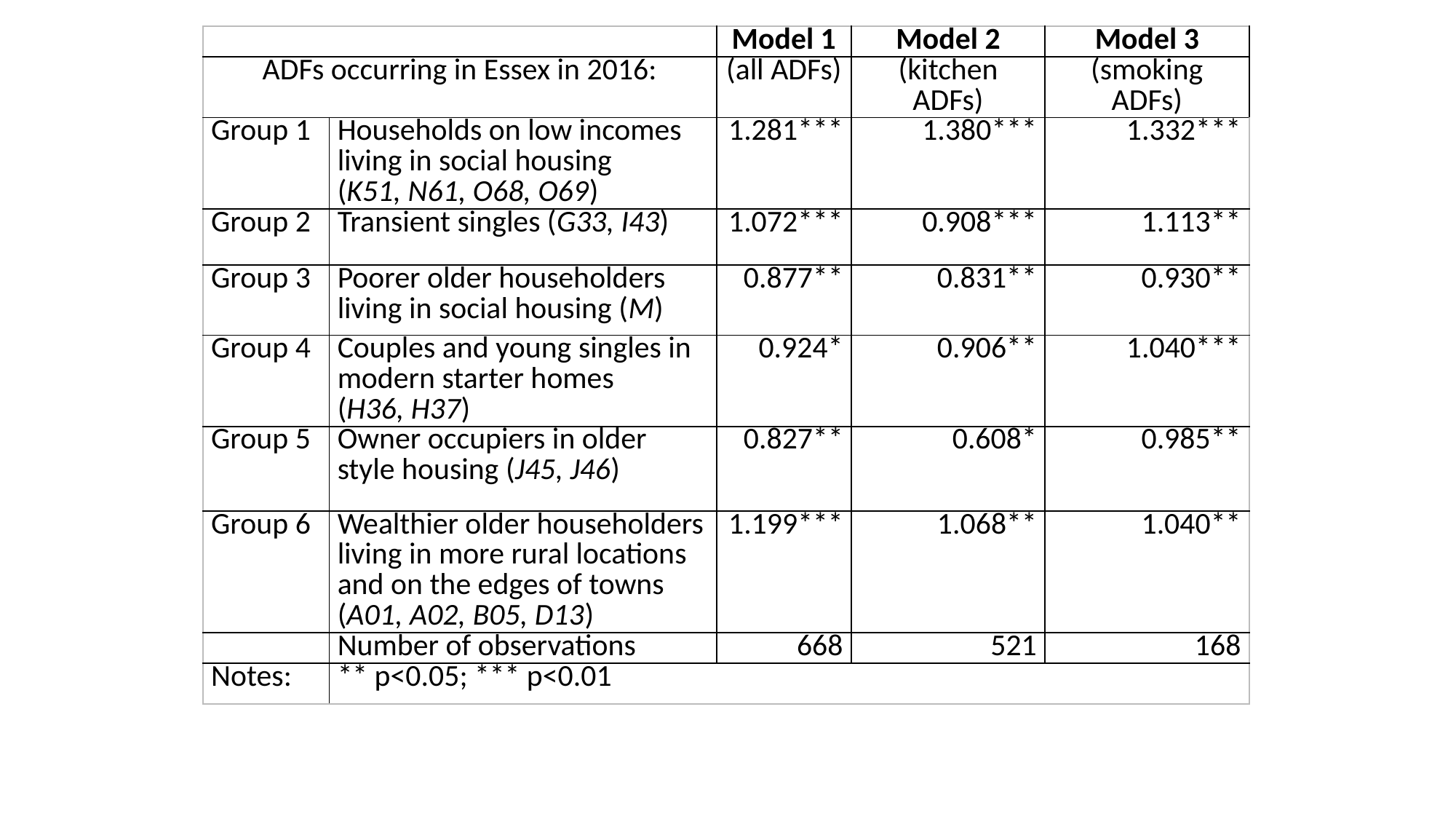

|  |  | Model 1 | Model 2 | Model 3 |
| --- | --- | --- | --- | --- |
| ADFs occurring in Essex in 2016: |  | (all ADFs) | (kitchen ADFs) | (smoking ADFs) |
| Group 1 | Households on low incomes living in social housing (K51, N61, O68, O69) | 1.281\*\*\* | 1.380\*\*\* | 1.332\*\*\* |
| Group 2 | Transient singles (G33, I43) | 1.072\*\*\* | 0.908\*\*\* | 1.113\*\* |
| Group 3 | Poorer older householders living in social housing (M) | 0.877\*\* | 0.831\*\* | 0.930\*\* |
| Group 4 | Couples and young singles in modern starter homes (H36, H37) | 0.924\* | 0.906\*\* | 1.040\*\*\* |
| Group 5 | Owner occupiers in older style housing (J45, J46) | 0.827\*\* | 0.608\* | 0.985\*\* |
| Group 6 | Wealthier older householders living in more rural locations and on the edges of towns (A01, A02, B05, D13) | 1.199\*\*\* | 1.068\*\* | 1.040\*\* |
|  | Number of observations | 668 | 521 | 168 |
| Notes: | \*\* p<0.05; \*\*\* p<0.01 |  |  |  |